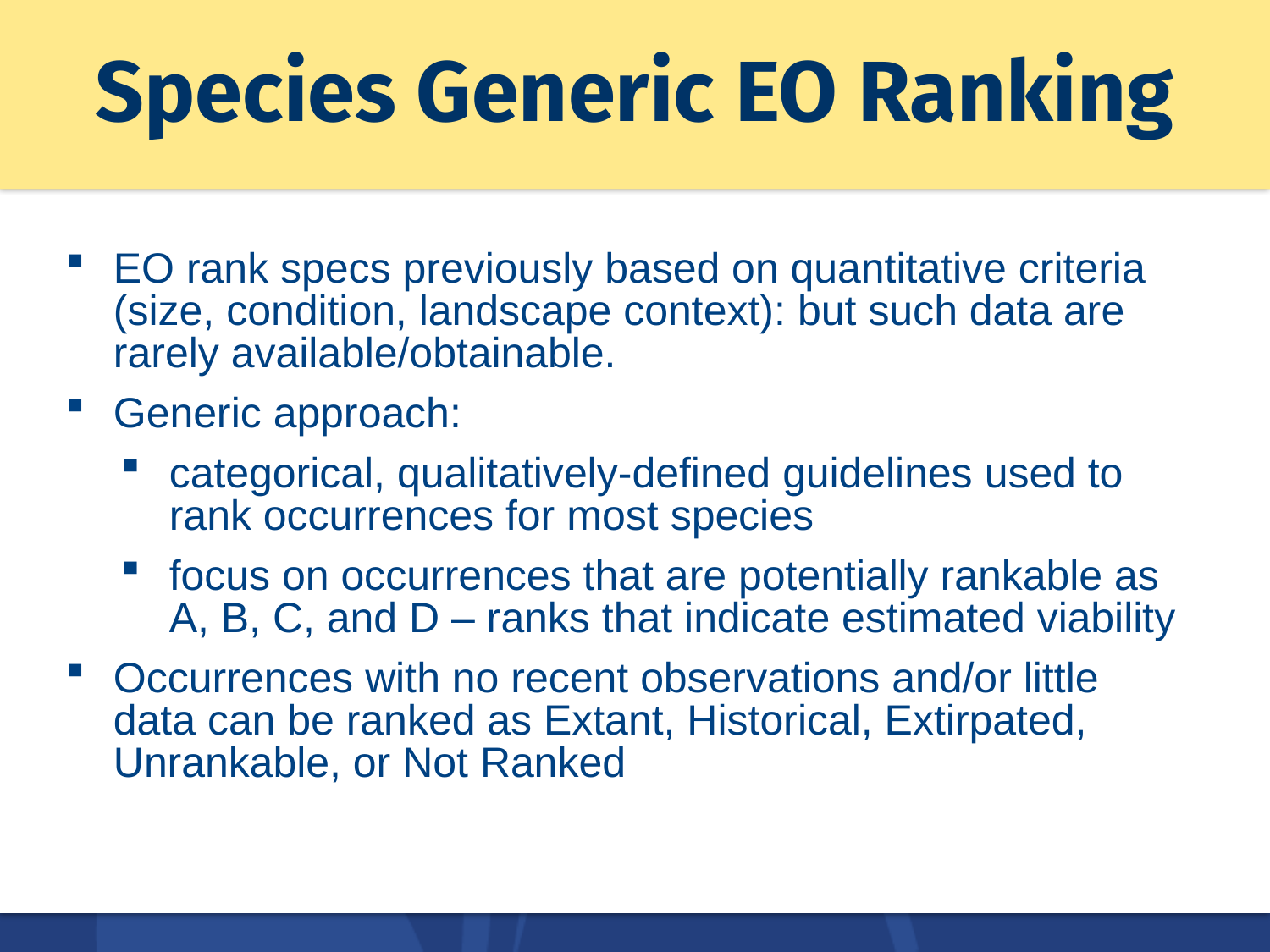

# Species Generic EO Ranking
EO rank specs previously based on quantitative criteria (size, condition, landscape context): but such data are rarely available/obtainable.
Generic approach:
categorical, qualitatively-defined guidelines used to rank occurrences for most species
focus on occurrences that are potentially rankable as A, B, C, and D – ranks that indicate estimated viability
Occurrences with no recent observations and/or little data can be ranked as Extant, Historical, Extirpated, Unrankable, or Not Ranked